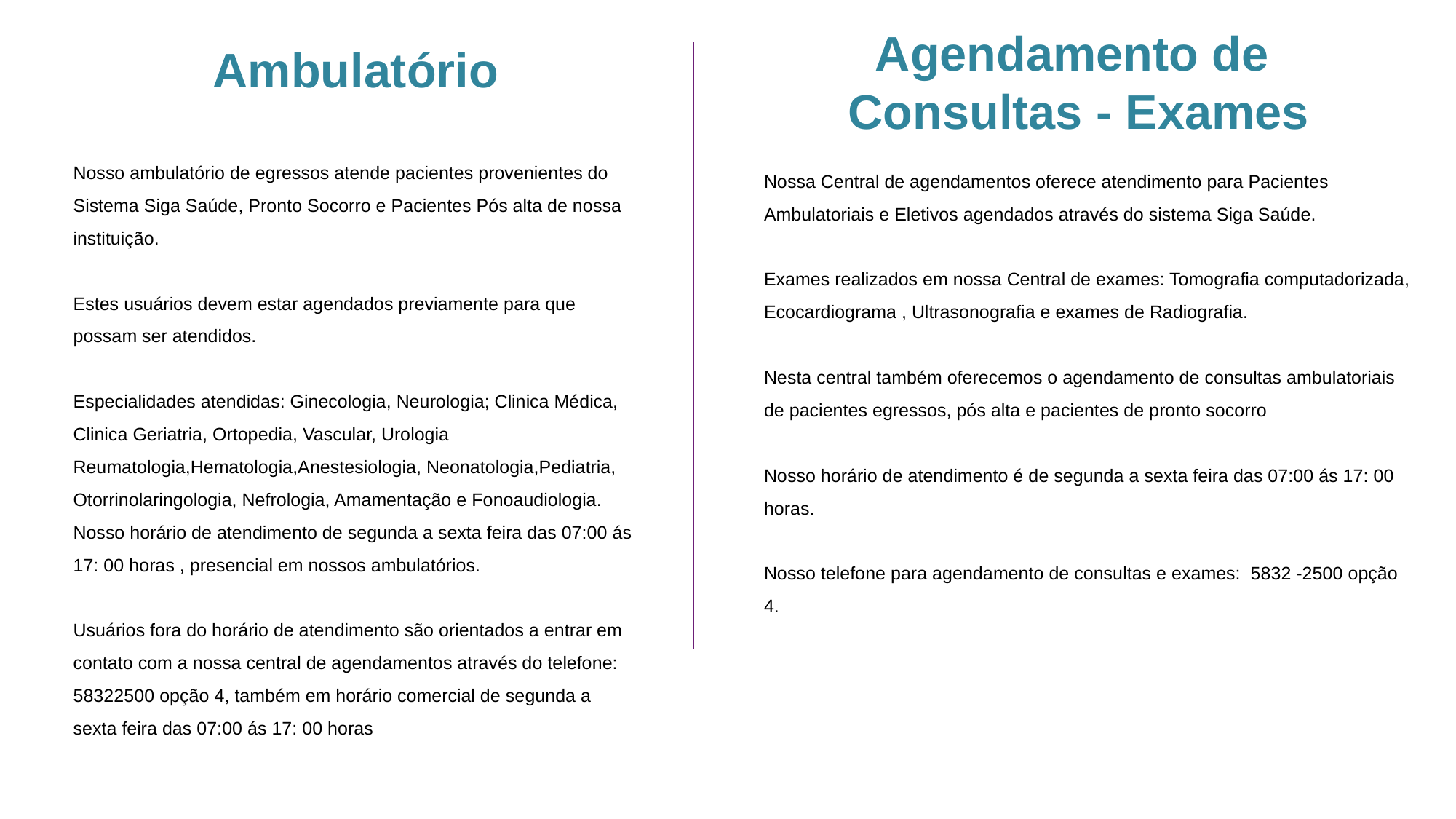

Agendamento de
Consultas - Exames
  Ambulatório

Nosso ambulatório de egressos atende pacientes provenientes do Sistema Siga Saúde, Pronto Socorro e Pacientes Pós alta de nossa instituição.

Estes usuários devem estar agendados previamente para que possam ser atendidos.

Especialidades atendidas: Ginecologia, Neurologia; Clinica Médica, Clinica Geriatria, Ortopedia, Vascular, Urologia Reumatologia,Hematologia,Anestesiologia, Neonatologia,Pediatria, Otorrinolaringologia, Nefrologia, Amamentação e Fonoaudiologia.
Nosso horário de atendimento de segunda a sexta feira das 07:00 ás 17: 00 horas , presencial em nossos ambulatórios.

Usuários fora do horário de atendimento são orientados a entrar em contato com a nossa central de agendamentos através do telefone: 58322500 opção 4, também em horário comercial de segunda a sexta feira das 07:00 ás 17: 00 horas

Nossa Central de agendamentos oferece atendimento para Pacientes Ambulatoriais e Eletivos agendados através do sistema Siga Saúde.

Exames realizados em nossa Central de exames: Tomografia computadorizada, Ecocardiograma , Ultrasonografia e exames de Radiografia.

Nesta central também oferecemos o agendamento de consultas ambulatoriais de pacientes egressos, pós alta e pacientes de pronto socorro

Nosso horário de atendimento é de segunda a sexta feira das 07:00 ás 17: 00 horas.

Nosso telefone para agendamento de consultas e exames:  5832 -2500 opção 4.